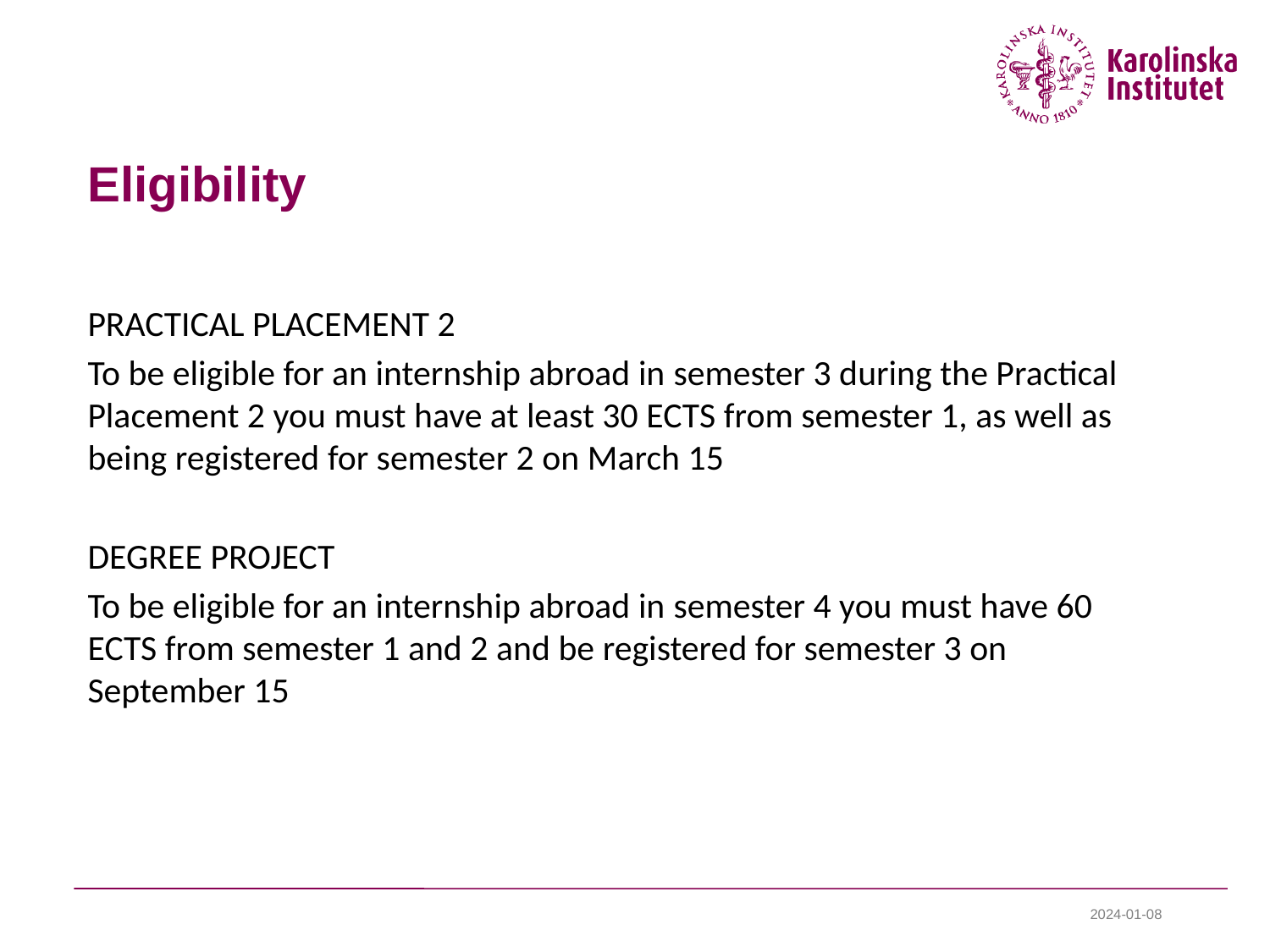

# Eligibility
PRACTICAL PLACEMENT 2
To be eligible for an internship abroad in semester 3 during the Practical Placement 2 you must have at least 30 ECTS from semester 1, as well as being registered for semester 2 on March 15

DEGREE PROJECT
To be eligible for an internship abroad in semester 4 you must have 60 ECTS from semester 1 and 2 and be registered for semester 3 on September 15

2024-01-08